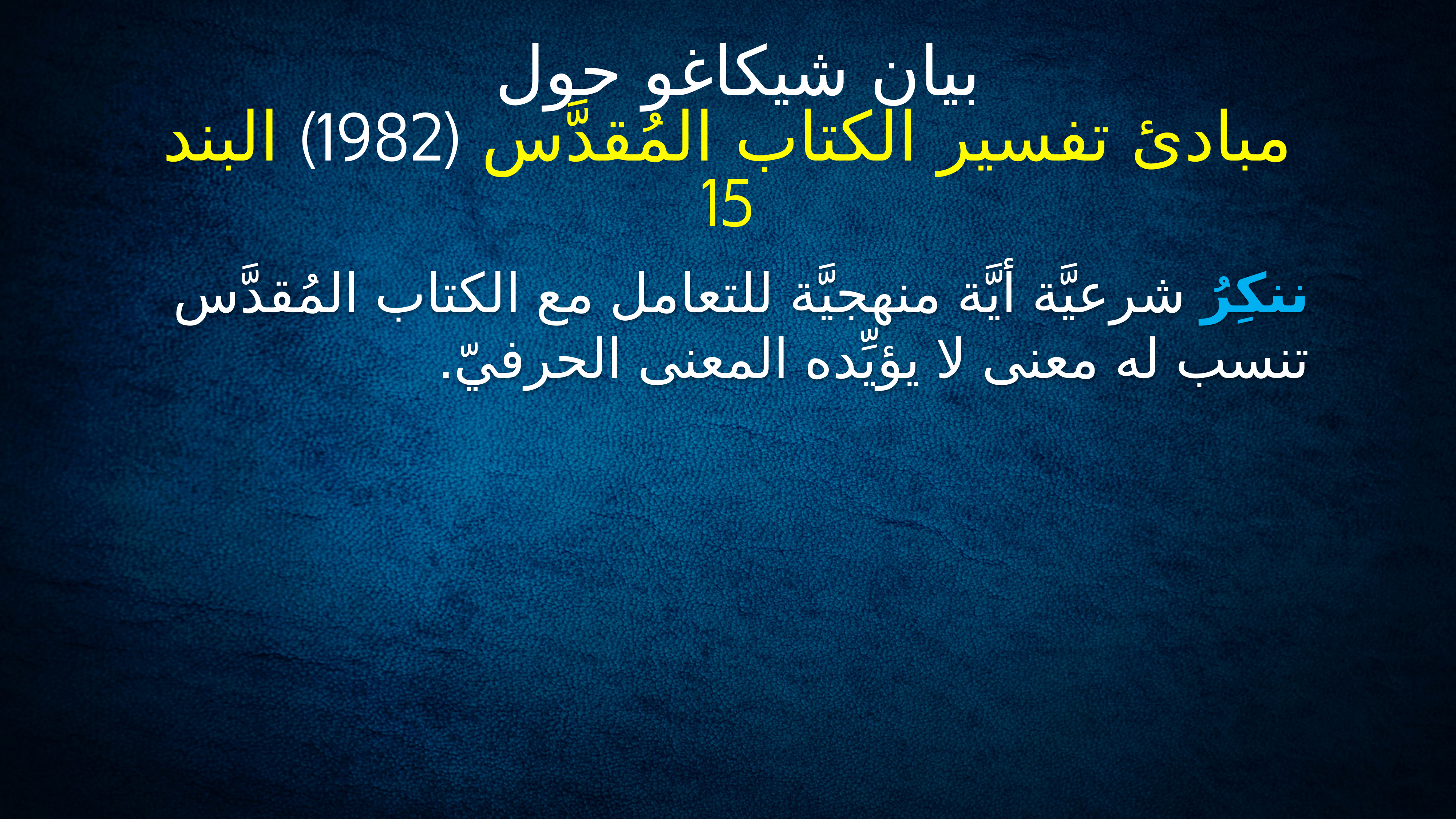

بيان شيكاغو حول
مبادئ تفسير الكتاب المُقدَّس (1982) البند 15
# ننكِرُ شرعيَّة أيَّة منهجيَّة للتعامل مع الكتاب المُقدَّس تنسب له معنى لا يؤيِّده المعنى الحرفيّ.